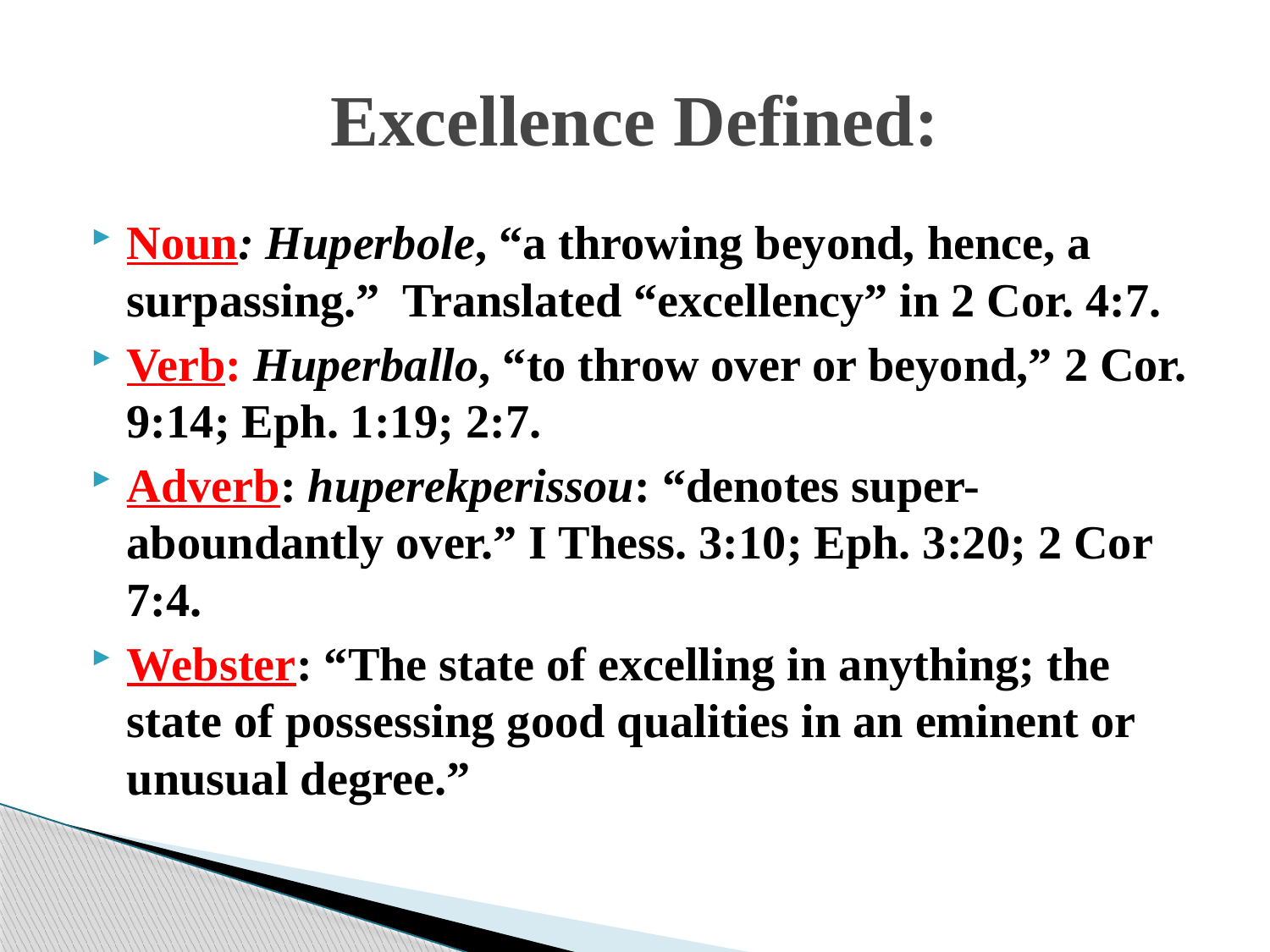

# Excellence Defined:
Noun: Huperbole, “a throwing beyond, hence, a surpassing.”  Translated “excellency” in 2 Cor. 4:7.
Verb: Huperballo, “to throw over or beyond,” 2 Cor. 9:14; Eph. 1:19; 2:7.
Adverb: huperekperissou: “denotes super-aboundantly over.” I Thess. 3:10; Eph. 3:20; 2 Cor 7:4.
Webster: “The state of excelling in anything; the state of possessing good qualities in an eminent or unusual degree.”